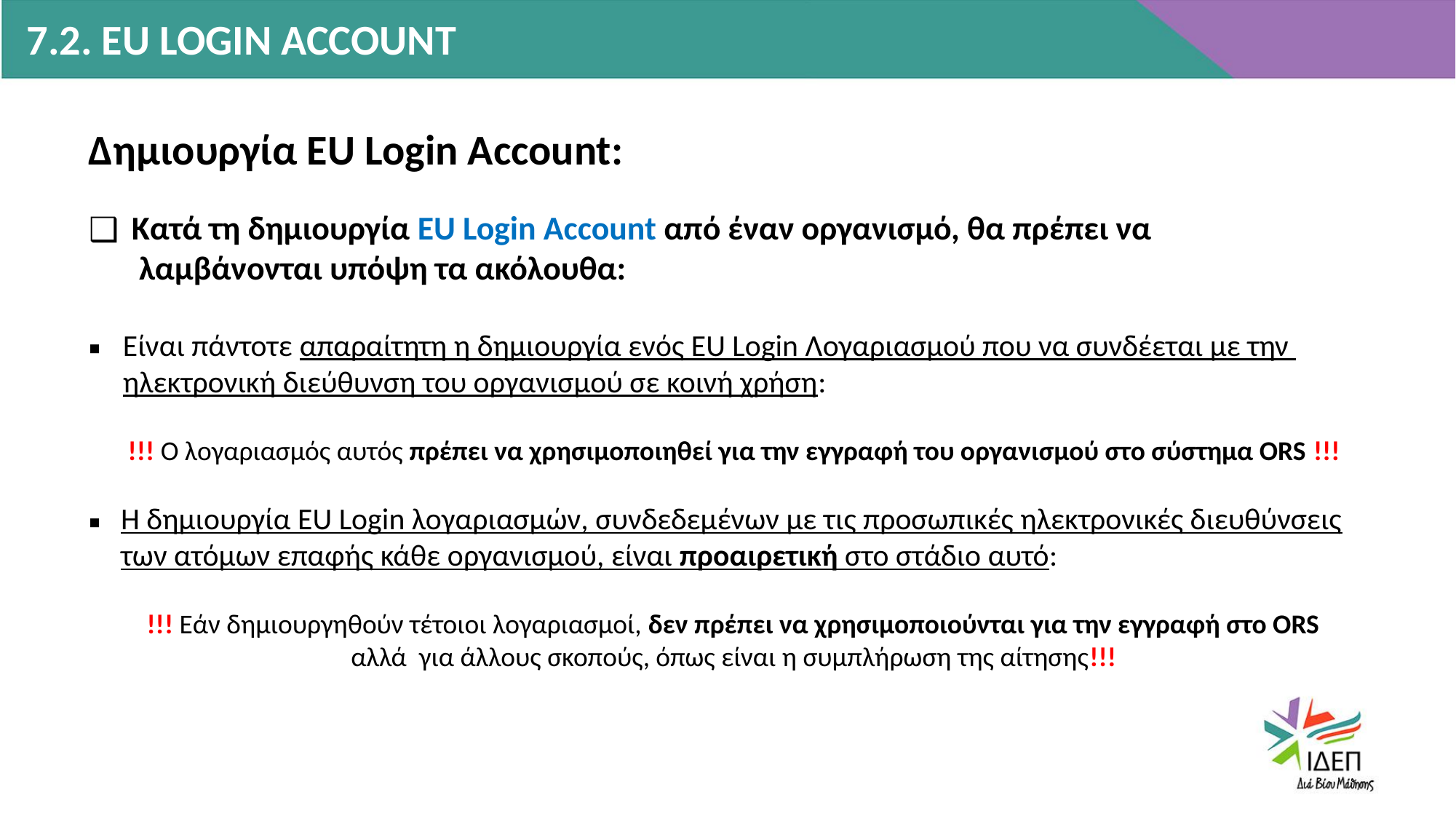

7.2. EU LOGIN ACCOUNT
Δημιουργία EU Login Account:
Κατά τη δημιουργία EU Login Account από έναν οργανισμό, θα πρέπει να  λαμβάνονται υπόψη τα ακόλουθα:

Είναι πάντοτε απαραίτητη η δημιουργία ενός EU Login Λογαριασμού που να συνδέεται με την  ηλεκτρονική διεύθυνση του οργανισμού σε κοινή χρήση:

!!! Ο λογαριασμός αυτός πρέπει να χρησιμοποιηθεί για την εγγραφή του οργανισμού στο σύστημα ORS !!!

Η δημιουργία EU Login λογαριασμών, συνδεδεμένων με τις προσωπικές ηλεκτρονικές διευθύνσεις
των ατόμων επαφής κάθε οργανισμού, είναι προαιρετική στο στάδιο αυτό:

!!! Εάν δημιουργηθούν τέτοιοι λογαριασμοί, δεν πρέπει να χρησιμοποιούνται για την εγγραφή στο ORS αλλά  για άλλους σκοπούς, όπως είναι η συμπλήρωση της αίτησης!!!